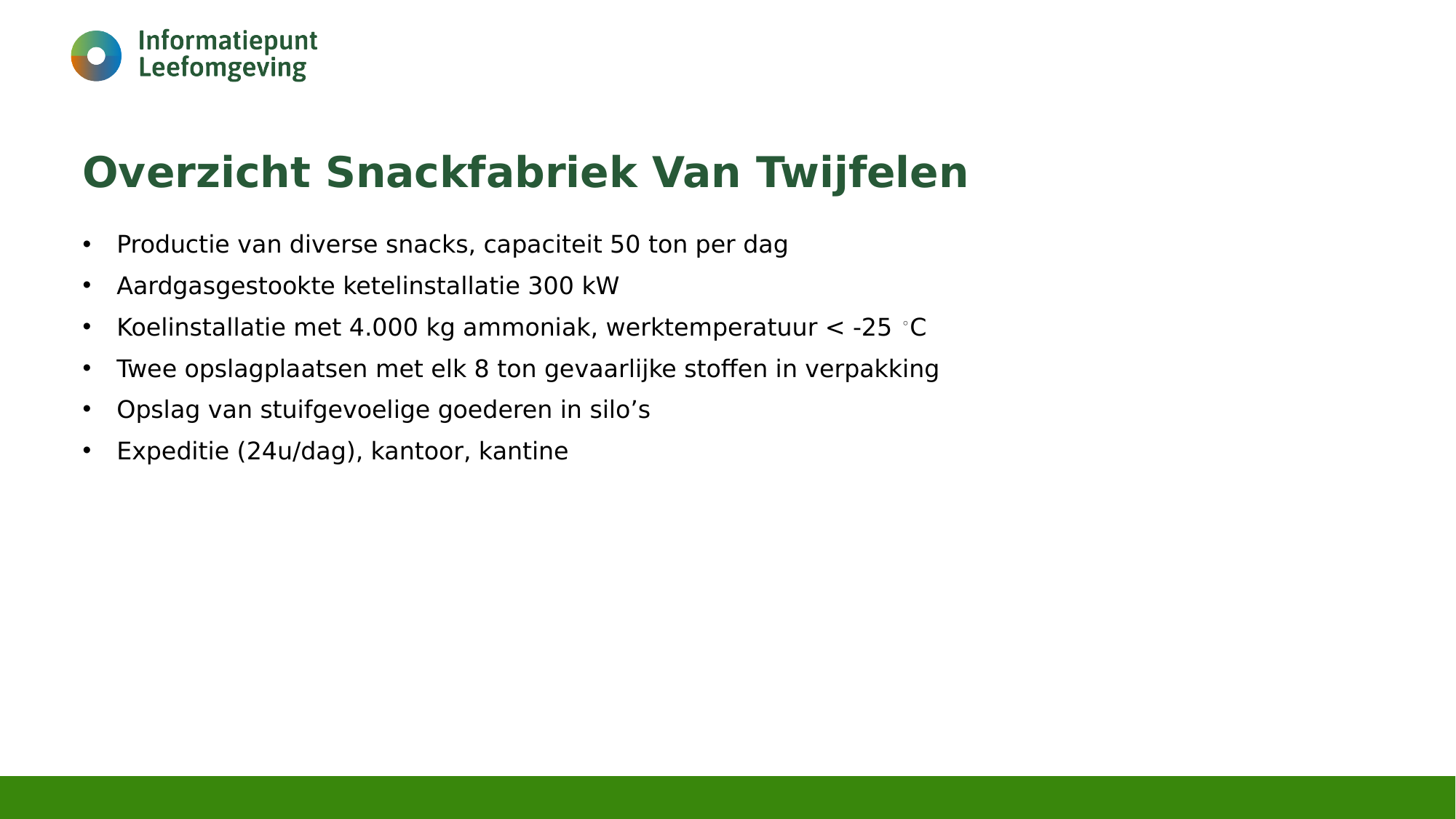

# Overzicht Snackfabriek Van Twijfelen
Productie van diverse snacks, capaciteit 50 ton per dag
Aardgasgestookte ketelinstallatie 300 kW
Koelinstallatie met 4.000 kg ammoniak, werktemperatuur < -25 ◦C
Twee opslagplaatsen met elk 8 ton gevaarlijke stoffen in verpakking
Opslag van stuifgevoelige goederen in silo’s
Expeditie (24u/dag), kantoor, kantine